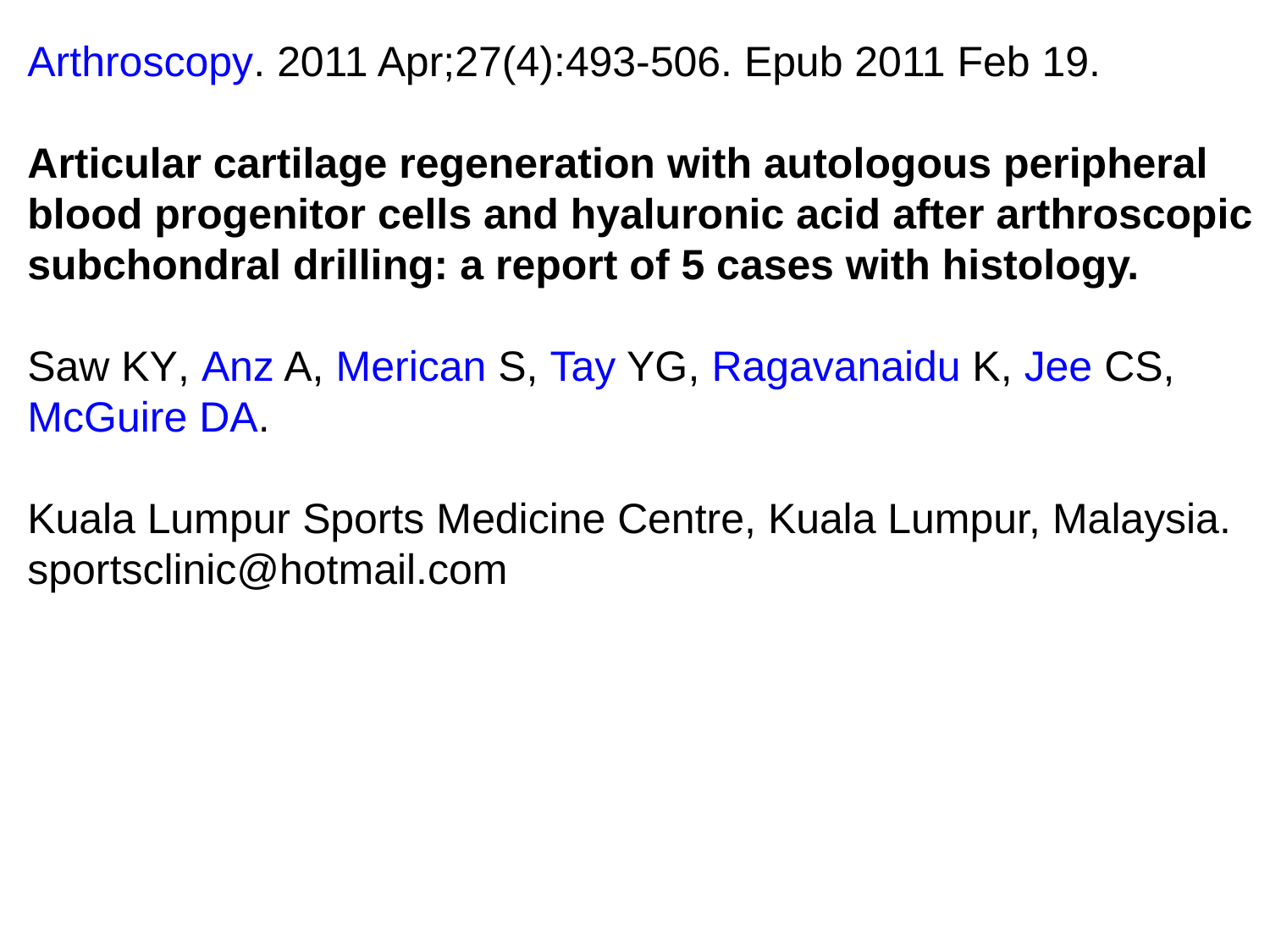

Arthroscopy. 2011 Apr;27(4):493-506. Epub 2011 Feb 19.

Articular cartilage regeneration with autologous peripheral blood progenitor cells and hyaluronic acid after arthroscopic subchondral drilling: a report of 5 cases with histology.

Saw KY, Anz A, Merican S, Tay YG, Ragavanaidu K, Jee CS, McGuire DA.

Kuala Lumpur Sports Medicine Centre, Kuala Lumpur, Malaysia. sportsclinic@hotmail.com